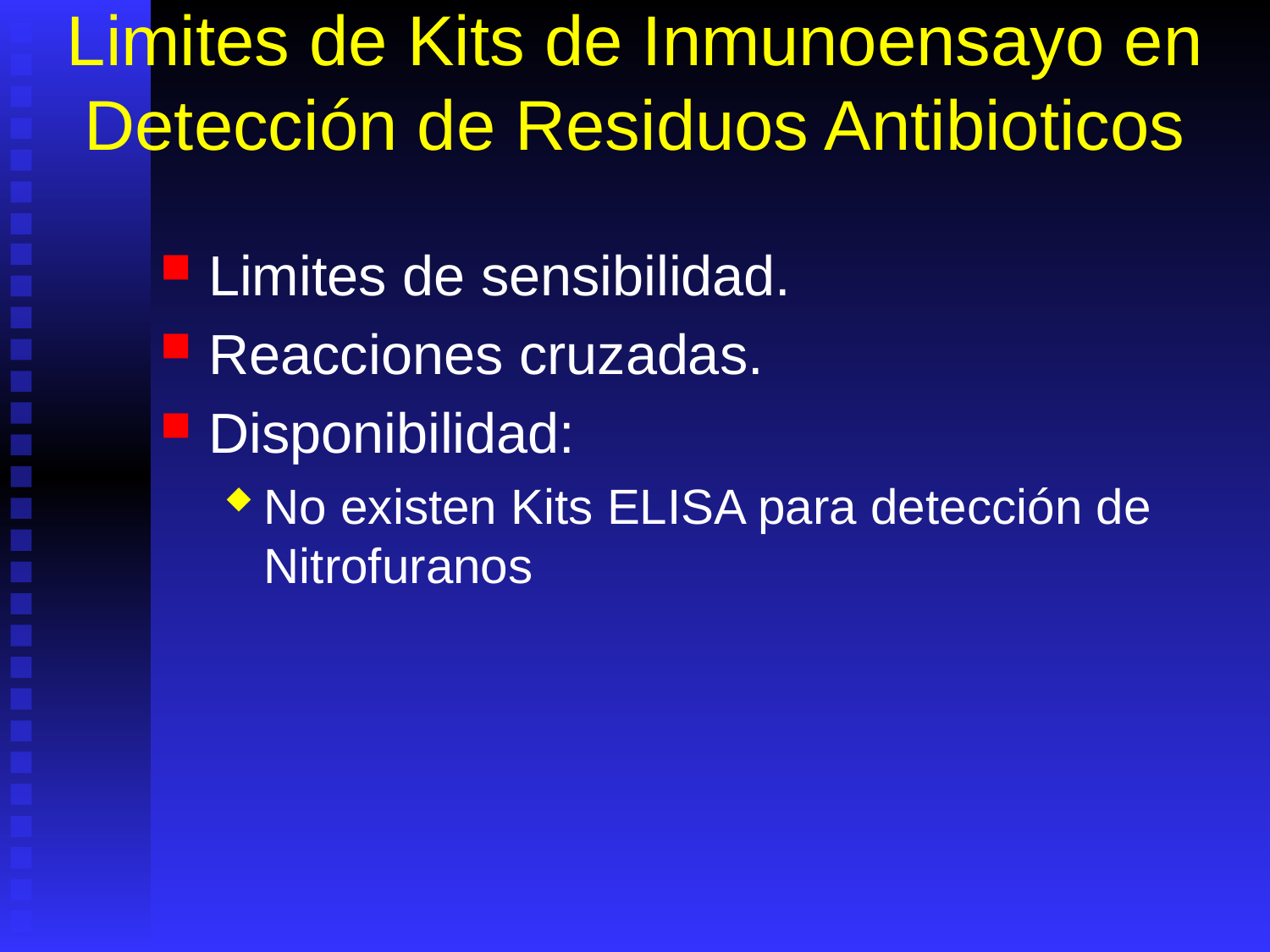

# Limites de Kits de Inmunoensayo en Detección de Residuos Antibioticos
Limites de sensibilidad.
Reacciones cruzadas.
Disponibilidad:
No existen Kits ELISA para detección de Nitrofuranos